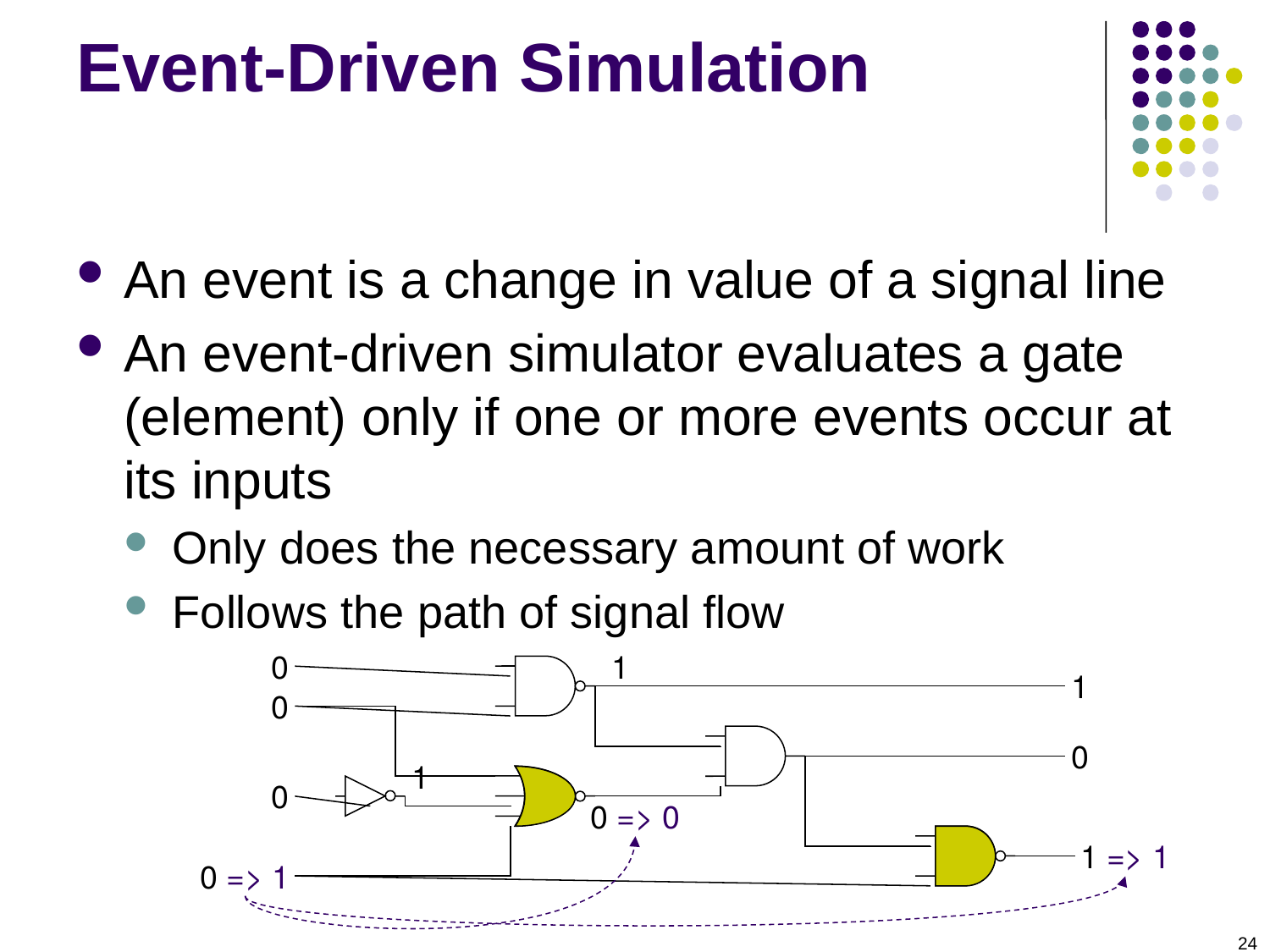

# Event-Driven Simulation
An event is a change in value of a signal line
An event-driven simulator evaluates a gate (element) only if one or more events occur at its inputs
Only does the necessary amount of work
Follows the path of signal flow
0
1

1
0

0
1

0

0 => 0

1 => 1
0 => 1
24